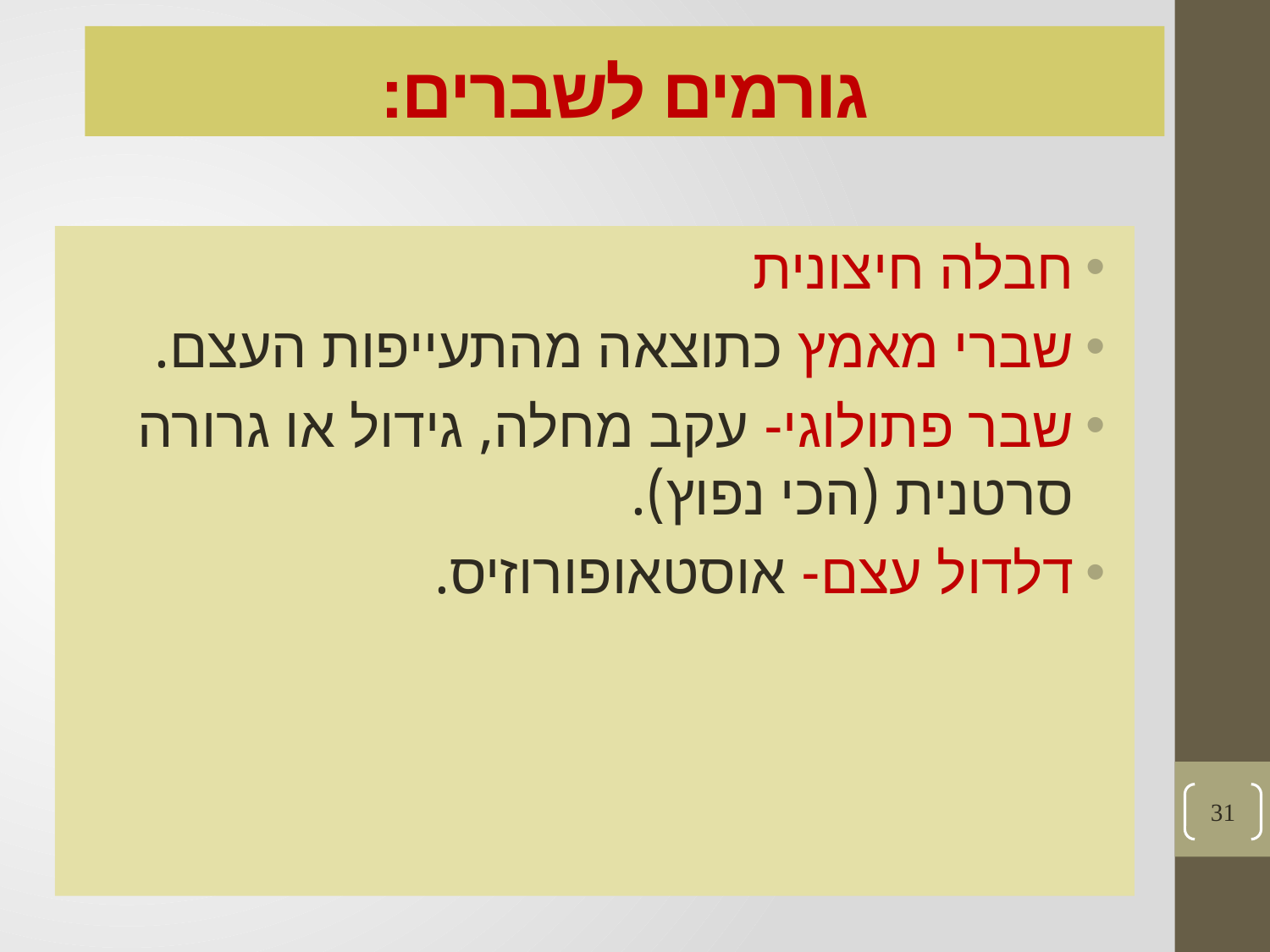

# גורמים לשברים:
חבלה חיצונית
שברי מאמץ כתוצאה מהתעייפות העצם.
שבר פתולוגי- עקב מחלה, גידול או גרורה סרטנית (הכי נפוץ).
דלדול עצם- אוסטאופורוזיס.

31